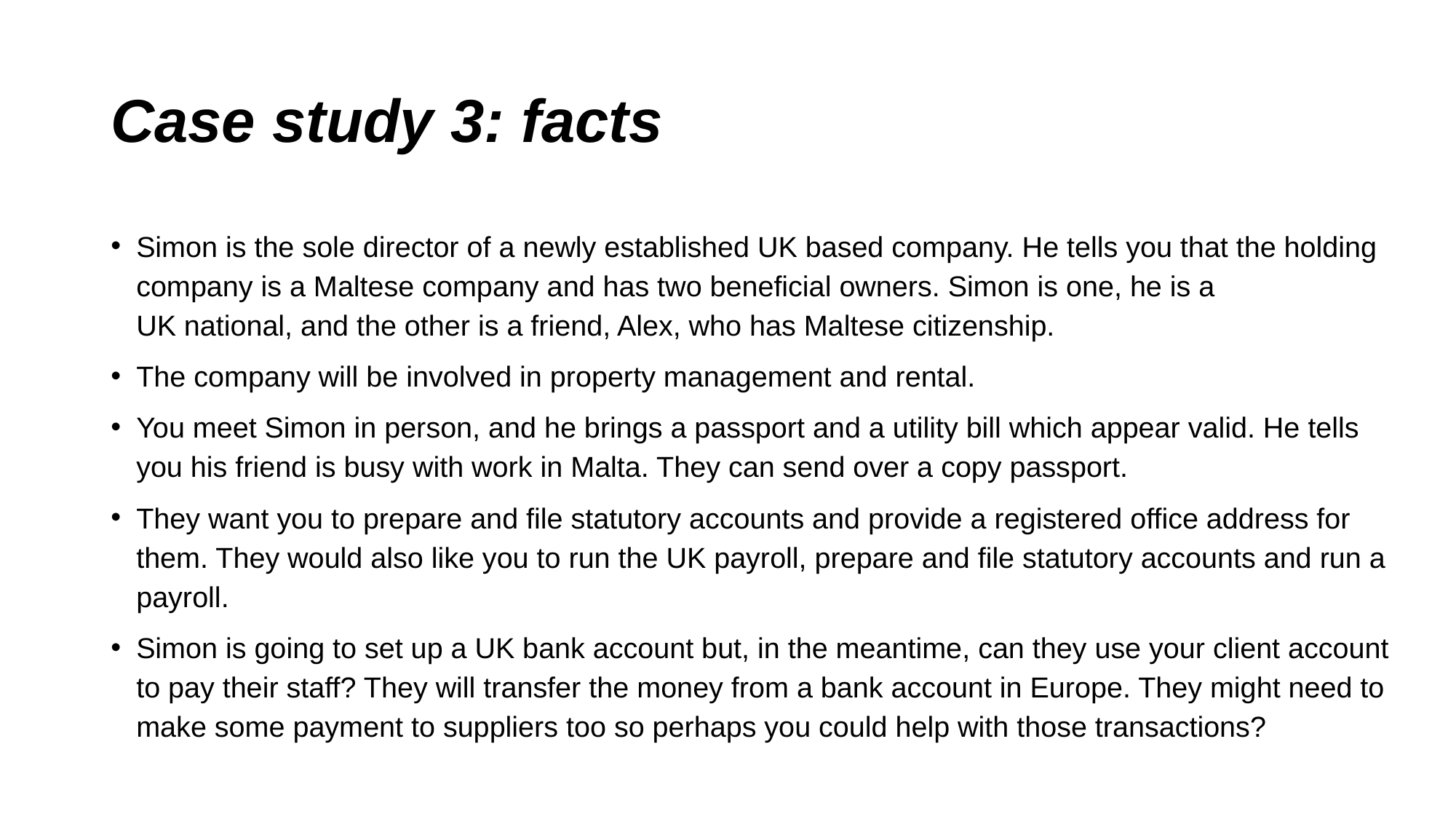

# Case study 3: facts
Simon is the sole director of a newly established UK based company. He tells you that the holding company is a Maltese company and has two beneficial owners. Simon is one, he is a UK national, and the other is a friend, Alex, who has Maltese citizenship. ​
The company will be involved in property management and rental. ​
You meet Simon in person, and he brings a passport and a utility bill which appear valid. He tells you his friend is busy with work in Malta. They can send over a copy passport. ​
They want you to prepare and file statutory accounts and provide a registered office address for them. They would also like you to run the UK payroll, prepare and file statutory accounts and run a payroll​.
Simon is going to set up a UK bank account but, in the meantime, can they use your client account to pay their staff? They will transfer the money from a bank account in Europe. They might need to make some payment to suppliers too so perhaps you could help with those transactions?